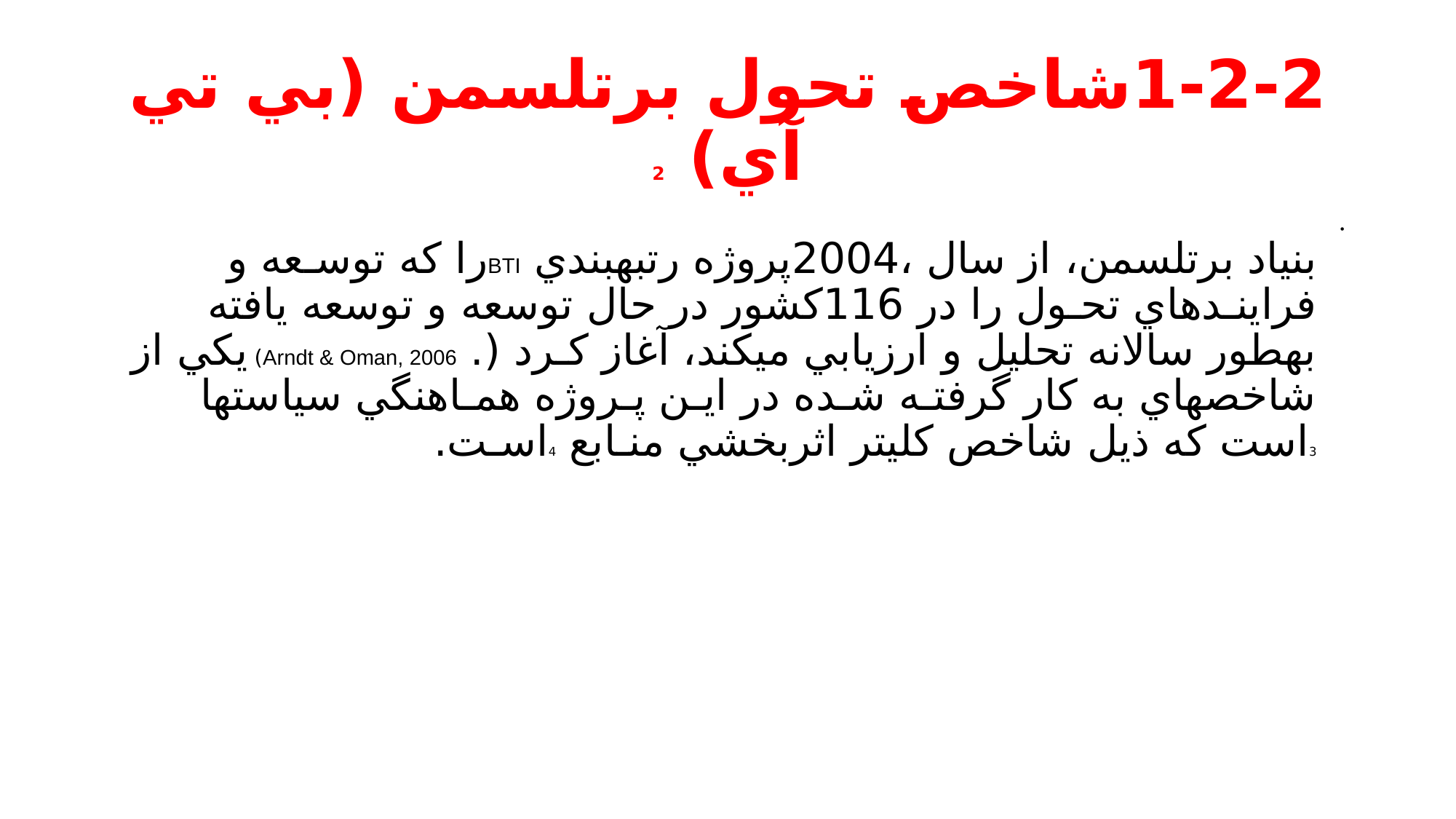

# 1-2-2شاخص تحول برتلسمن (بي تي آي) 2
بنياد برتلسمن، از سال ،2004پروژه رتبهبندي BTIرا كه توسـعه و فراينـدهاي تحـول را در 116كشور در حال توسعه و توسعه يافته بهطور سالانه تحليل و ارزيابي ميكند، آغاز كـرد (. Arndt & Oman, 2006) يكي از شاخصهاي به كار گرفتـه شـده در ايـن پـروژه همـاهنگي سياستها 3است كه ذيل شاخص كليتر اثربخشي منـابع 4اسـت.